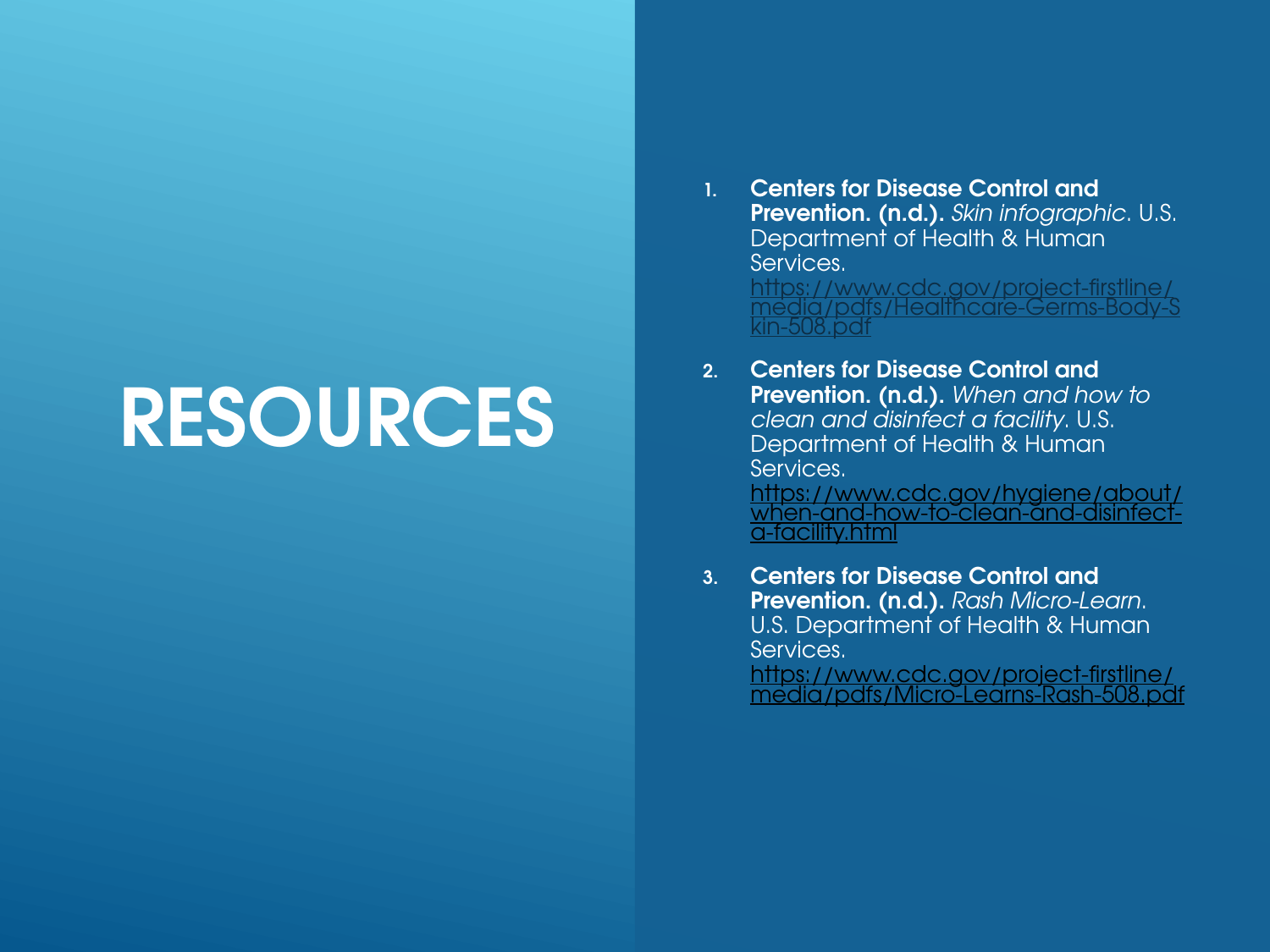

# Resources
Centers for Disease Control and Prevention. (n.d.). Skin infographic. U.S. Department of Health & Human Services. https://www.cdc.gov/project-firstline/media/pdfs/Healthcare-Germs-Body-Skin-508.pdf
Centers for Disease Control and Prevention. (n.d.). When and how to clean and disinfect a facility. U.S. Department of Health & Human Services. https://www.cdc.gov/hygiene/about/when-and-how-to-clean-and-disinfect-a-facility.html
Centers for Disease Control and Prevention. (n.d.). Rash Micro-Learn. U.S. Department of Health & Human Services. https://www.cdc.gov/project-firstline/media/pdfs/Micro-Learns-Rash-508.pdf